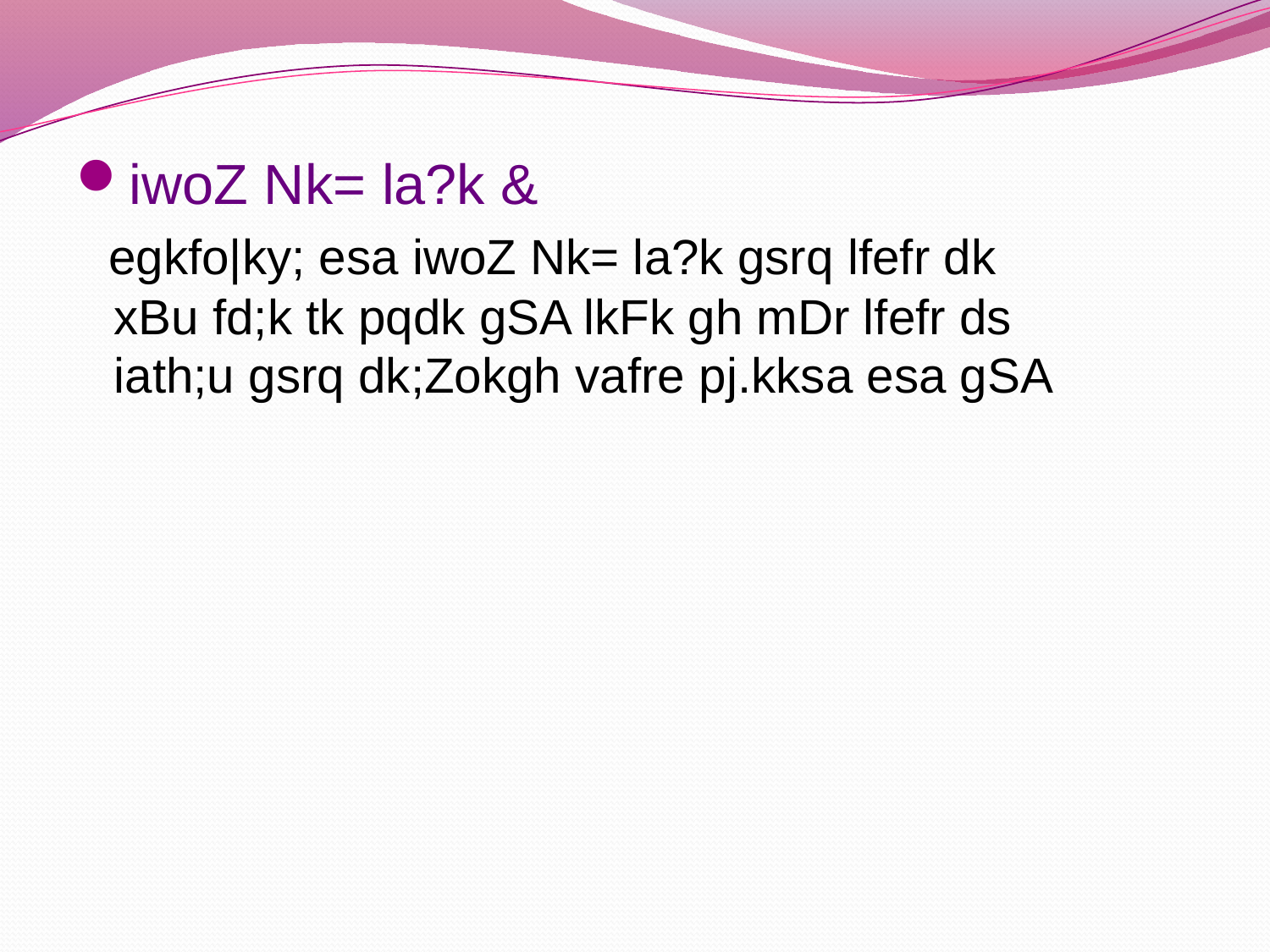

iwoZ Nk= la?k &
   egkfo|ky; esa iwoZ Nk= la?k gsrq lfefr dk xBu fd;k tk pqdk gSA lkFk gh mDr lfefr ds iath;u gsrq dk;Zokgh vafre pj.kksa esa gSA